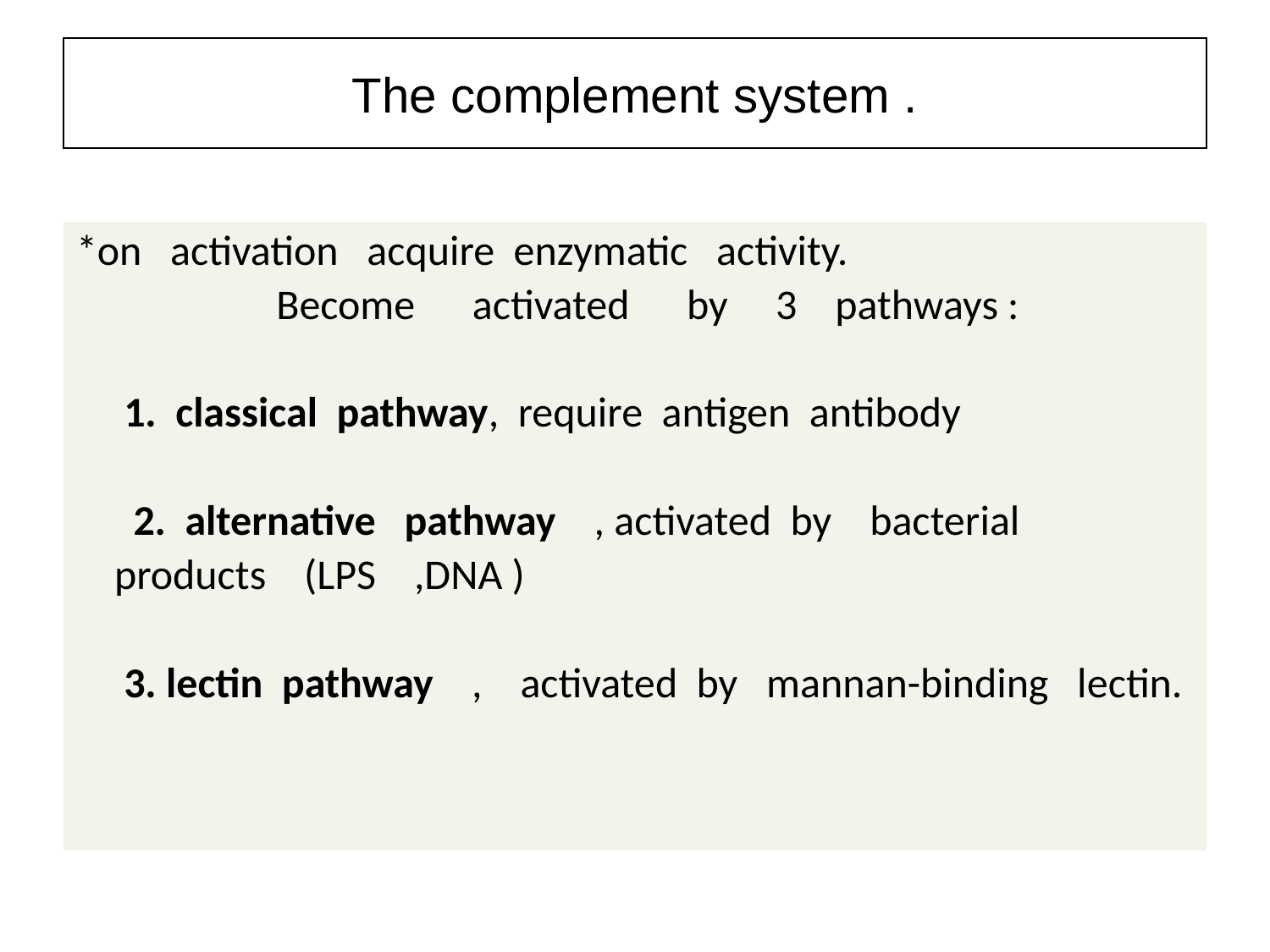

# The complement system .
*on   activation   acquire  enzymatic   activity.
                     Become      activated      by     3    pathways :

     1.  classical  pathway,  require  antigen  antibody

      2.  alternative   pathway    , activated  by    bacterial
    products    (LPS    ,DNA )

     3. lectin  pathway    ,    activated  by   mannan-binding   lectin.